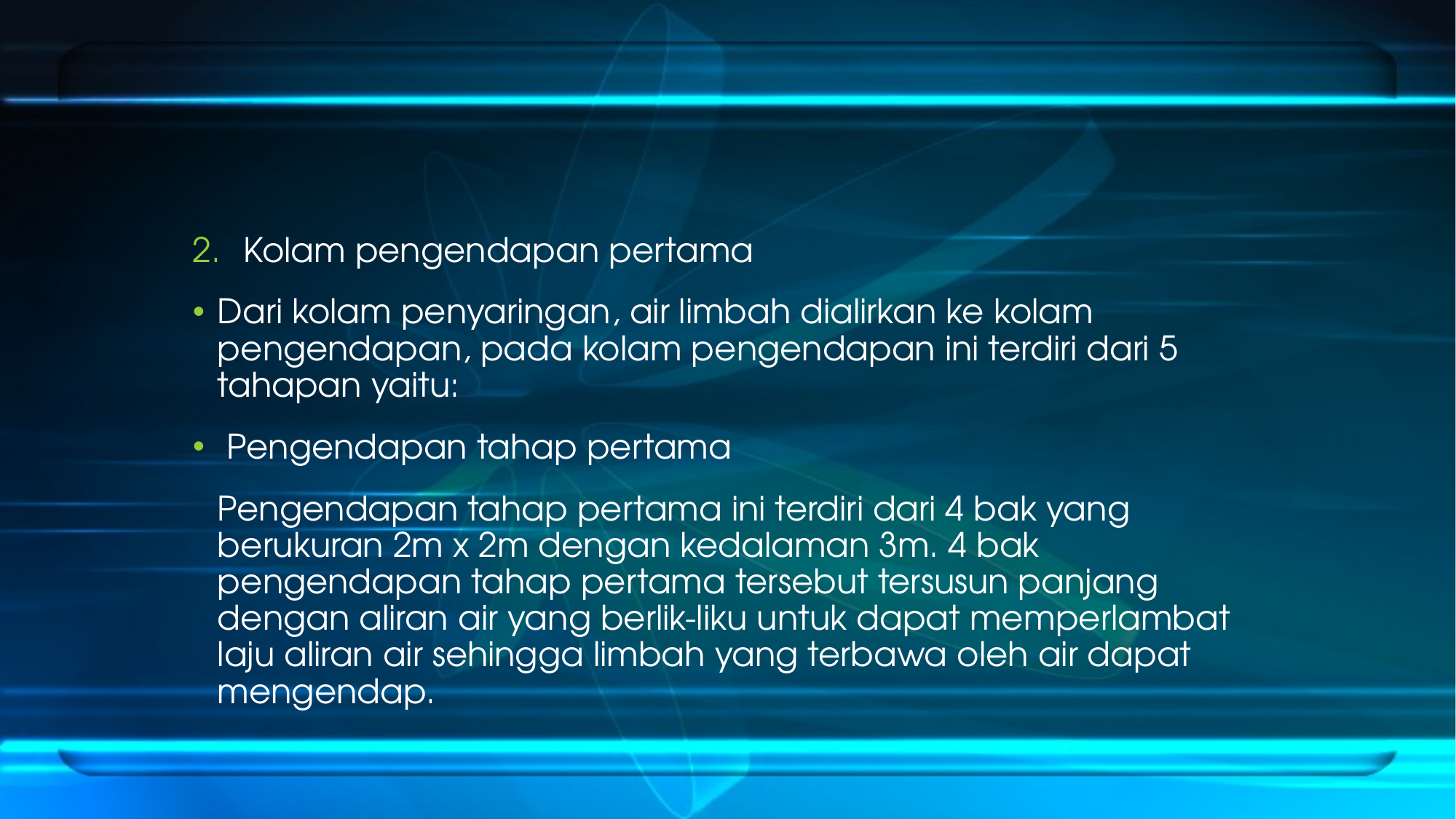

#
Kolam pengendapan pertama
Dari kolam penyaringan, air limbah dialirkan ke kolam pengendapan, pada kolam pengendapan ini terdiri dari 5 tahapan yaitu:
 Pengendapan tahap pertama
	Pengendapan tahap pertama ini terdiri dari 4 bak yang berukuran 2m x 2m dengan kedalaman 3m. 4 bak pengendapan tahap pertama tersebut tersusun panjang dengan aliran air yang berlik-liku untuk dapat memperlambat laju aliran air sehingga limbah yang terbawa oleh air dapat mengendap.